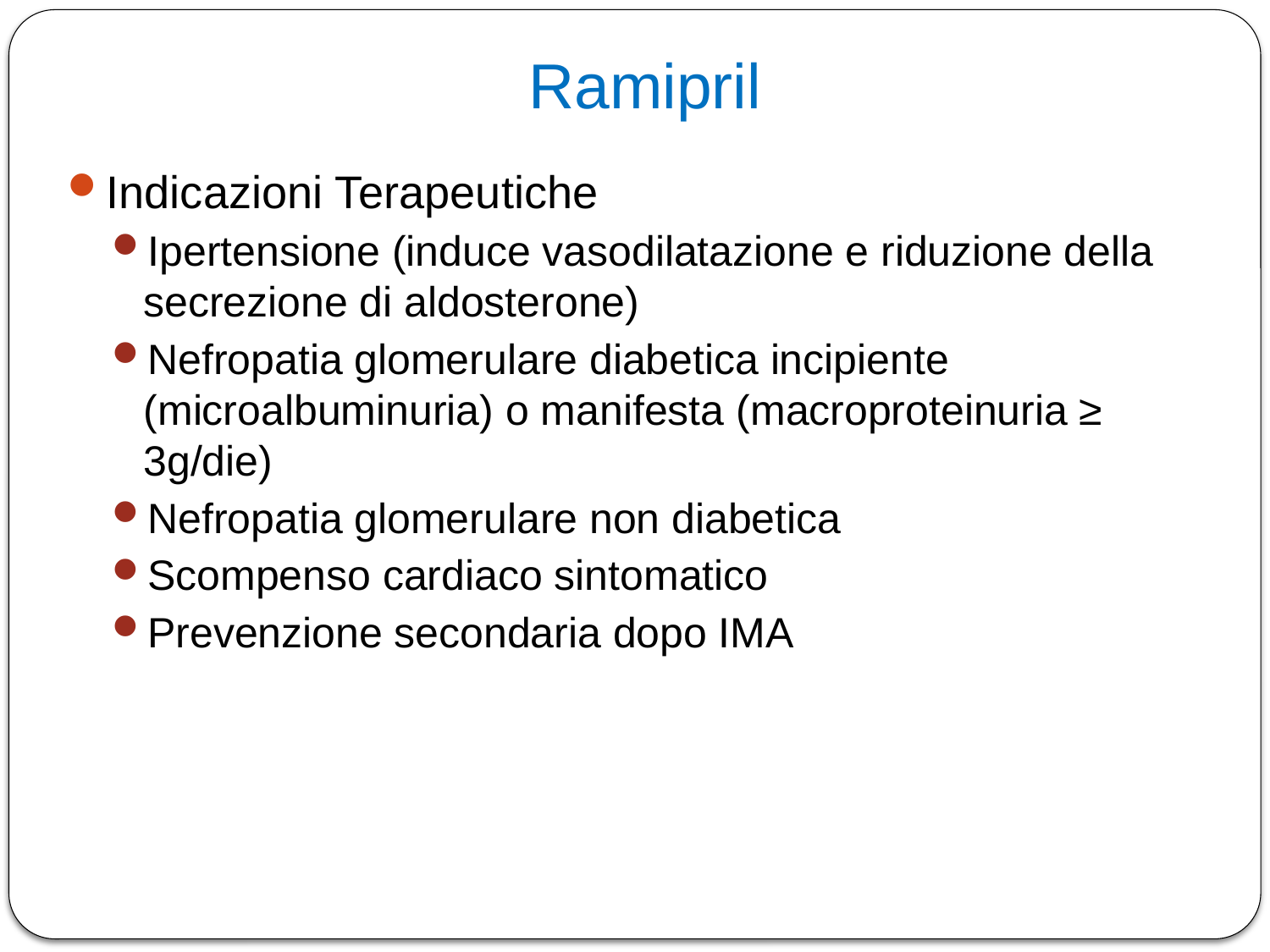

# Ramipril
Indicazioni Terapeutiche
Ipertensione (induce vasodilatazione e riduzione della secrezione di aldosterone)
Nefropatia glomerulare diabetica incipiente (microalbuminuria) o manifesta (macroproteinuria ≥ 3g/die)
Nefropatia glomerulare non diabetica
Scompenso cardiaco sintomatico
Prevenzione secondaria dopo IMA